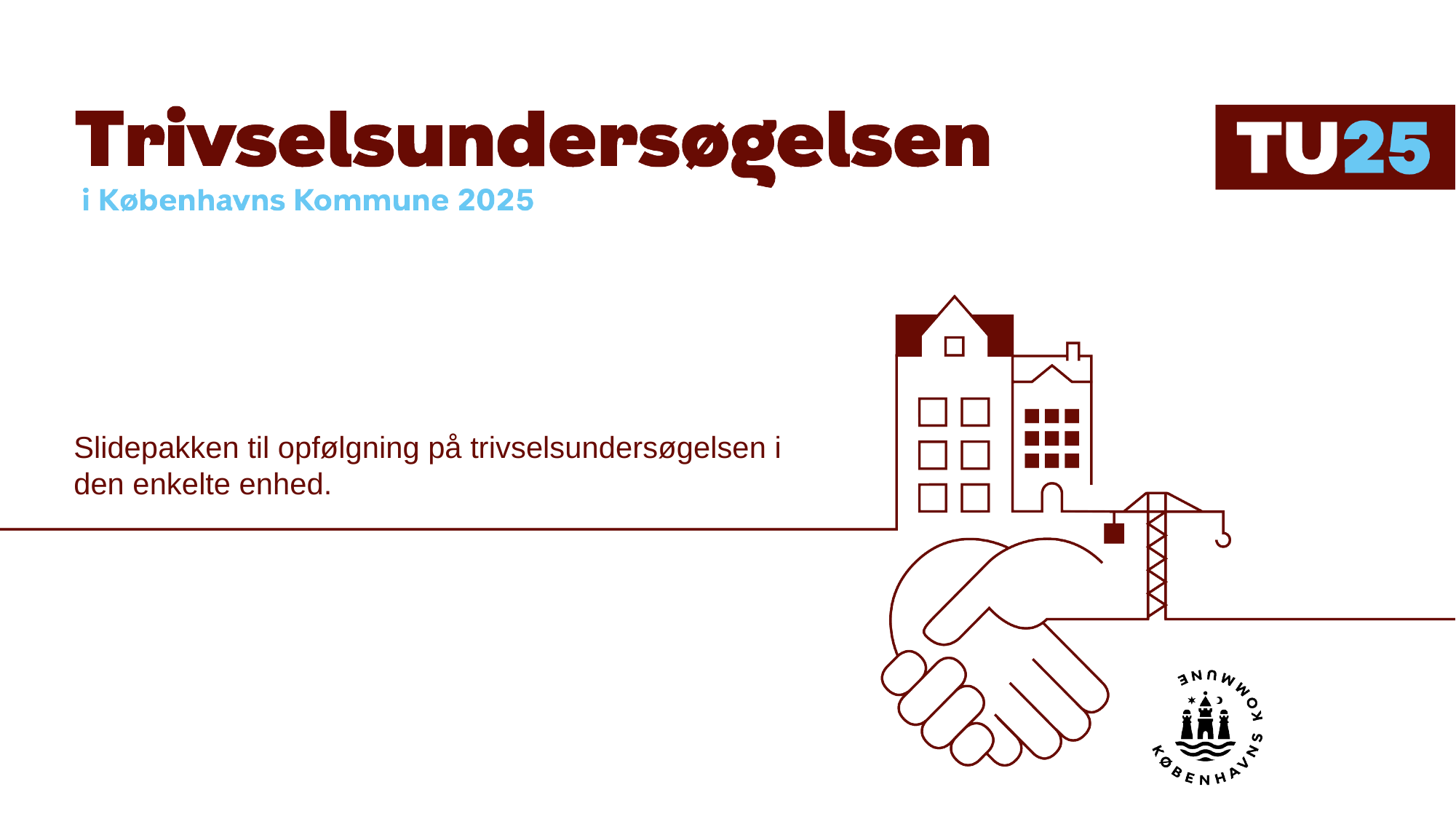

Slidepakken til opfølgning på trivselsundersøgelsen i den enkelte enhed.